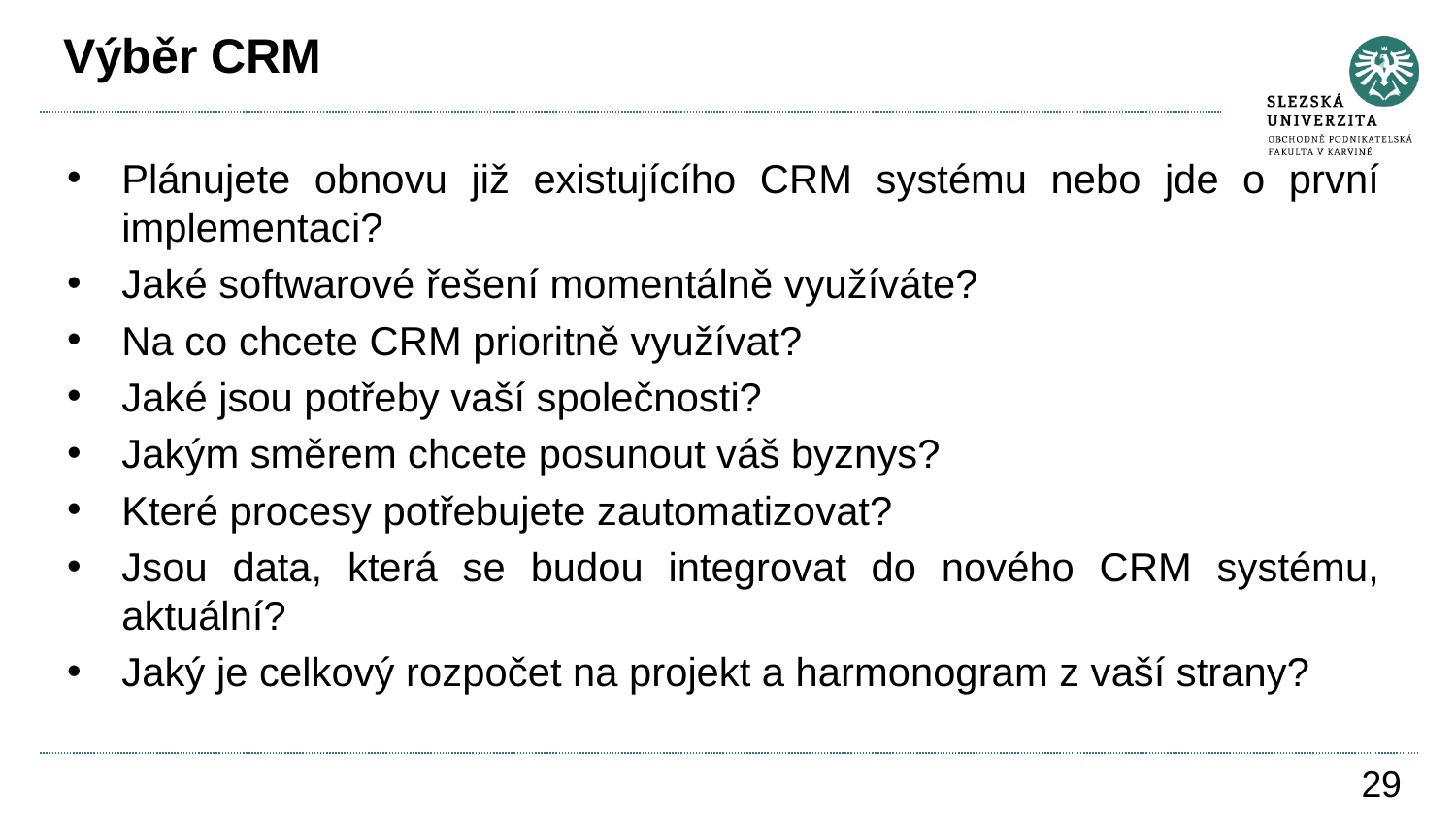

# Výběr CRM

Plánujete obnovu již existujícího CRM systému nebo jde o první implementaci?
Jaké softwarové řešení momentálně využíváte?
Na co chcete CRM prioritně využívat?
Jaké jsou potřeby vaší společnosti?
Jakým směrem chcete posunout váš byznys?
Které procesy potřebujete zautomatizovat?
Jsou data, která se budou integrovat do nového CRM systému, aktuální?
Jaký je celkový rozpočet na projekt a harmonogram z vaší strany?

29